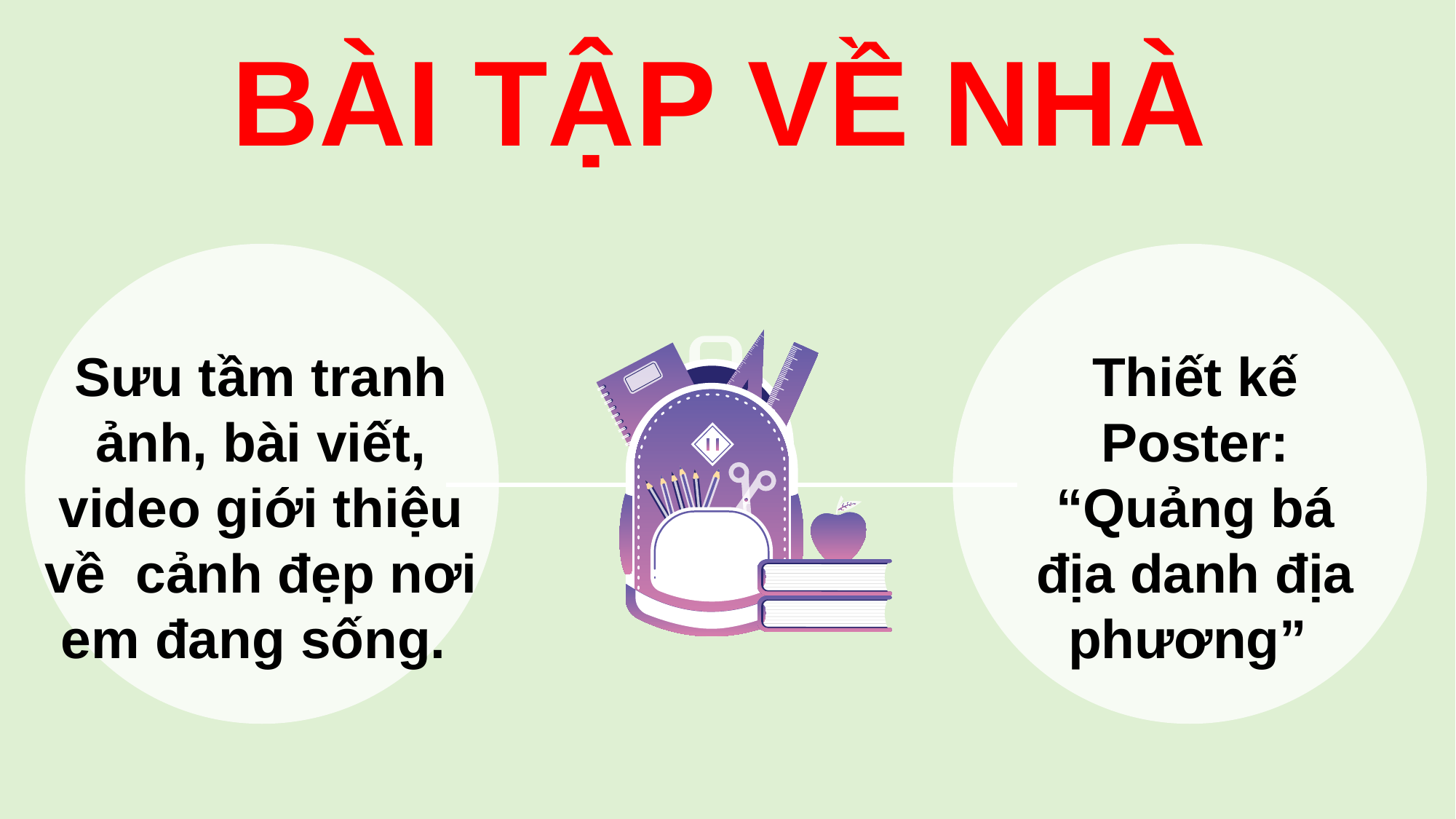

BÀI TẬP VỀ NHÀ

Sưu tầm tranh ảnh, bài viết, video giới thiệu về  cảnh đẹp nơi em đang sống.
Thiết kế Poster: “Quảng bá địa danh địa phương”